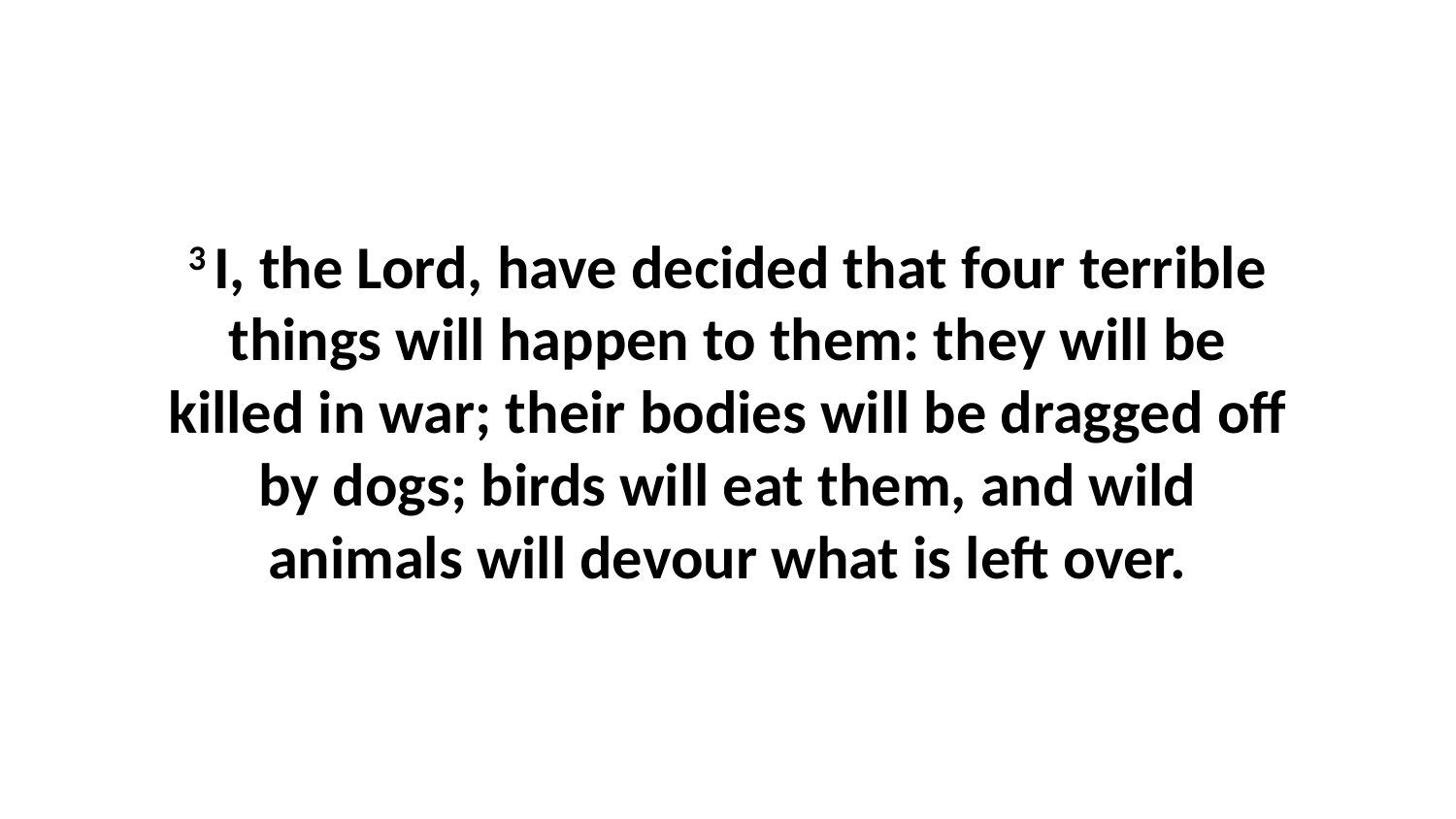

3 I, the Lord, have decided that four terrible things will happen to them: they will be killed in war; their bodies will be dragged off by dogs; birds will eat them, and wild animals will devour what is left over.